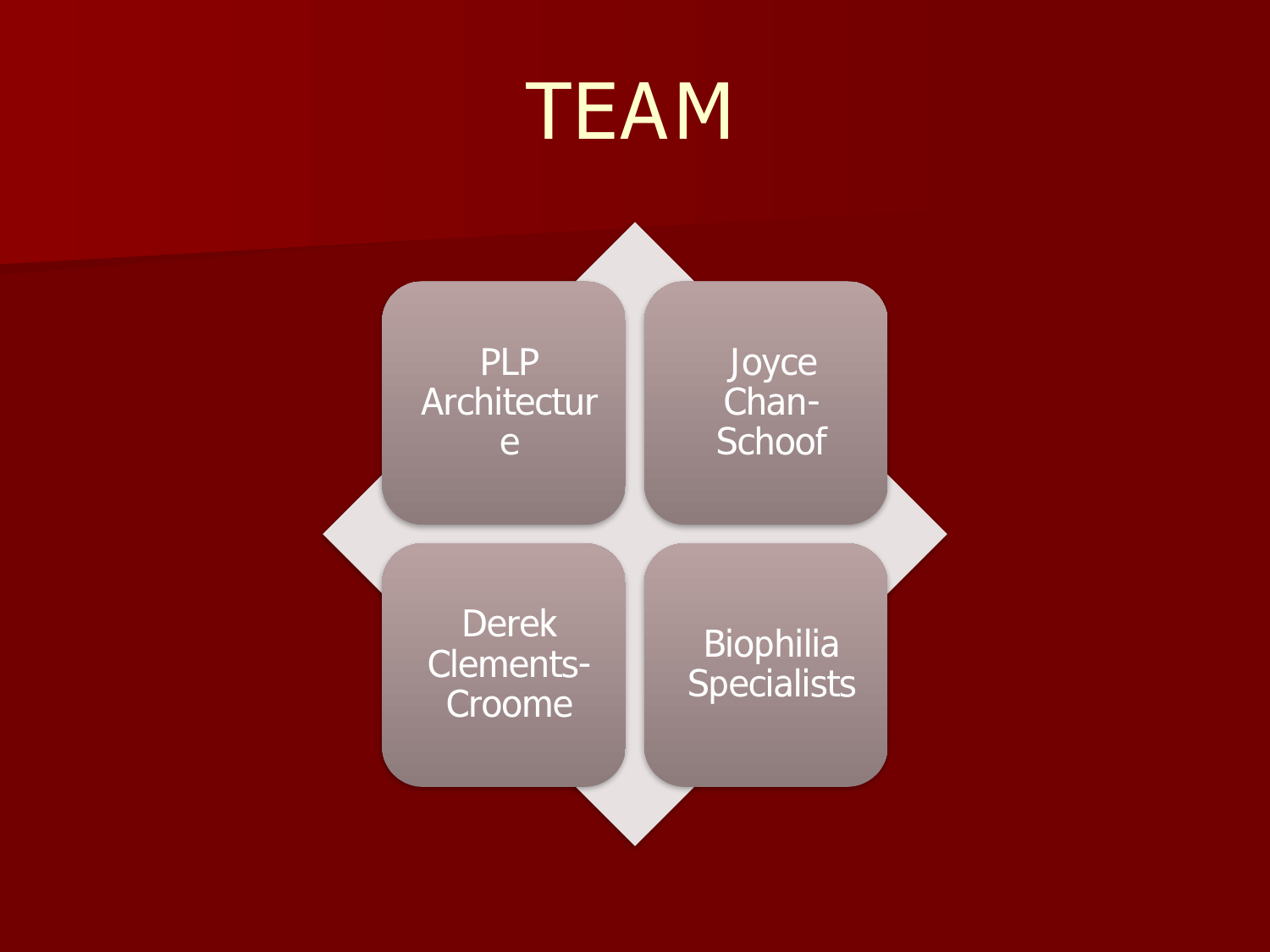

# TEAM
PLP Architecture
Joyce Chan-Schoof
Derek Clements-Croome
Biophilia Specialists